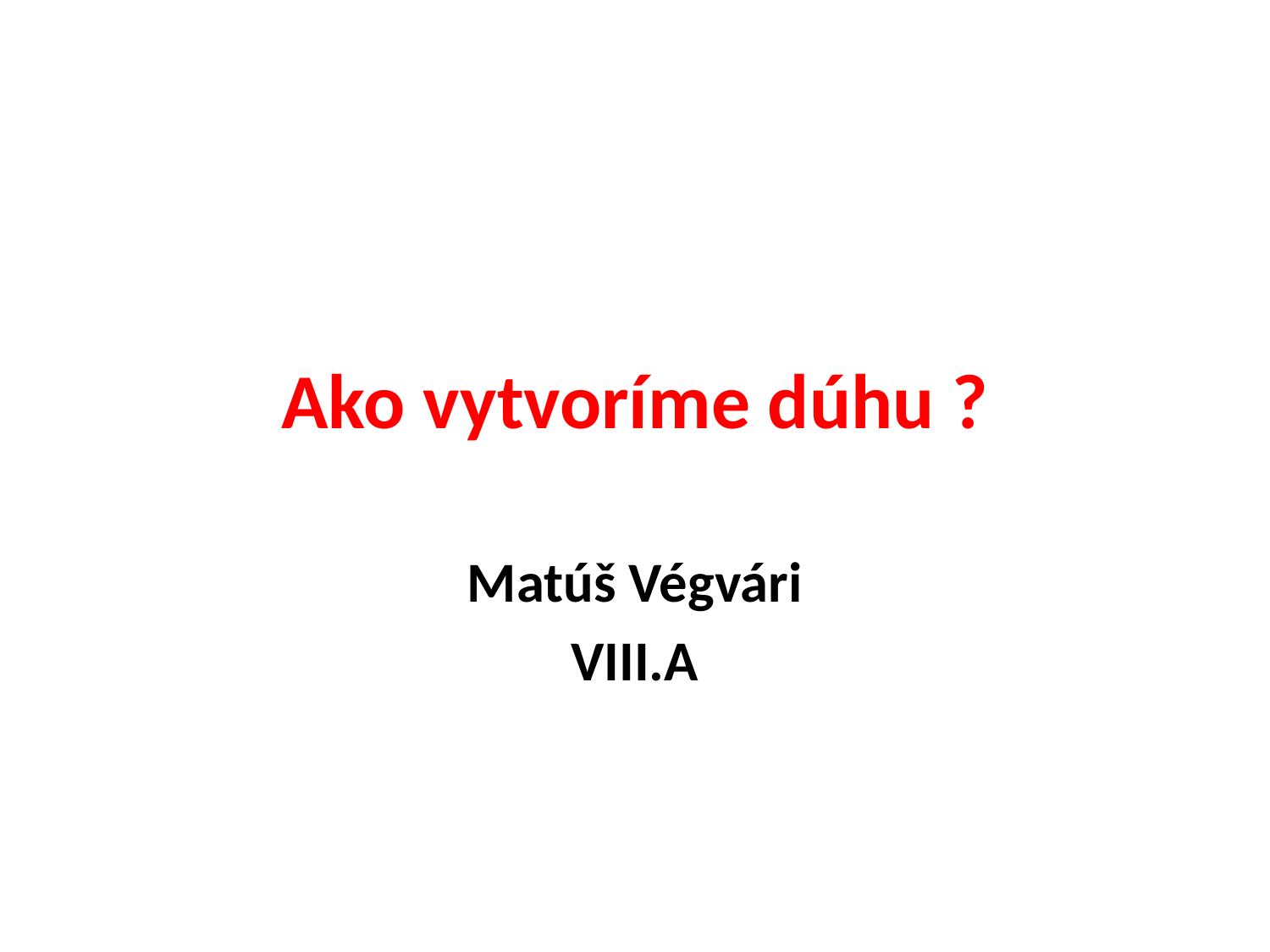

# Ako vytvoríme dúhu ?
Matúš Végvári
VIII.A